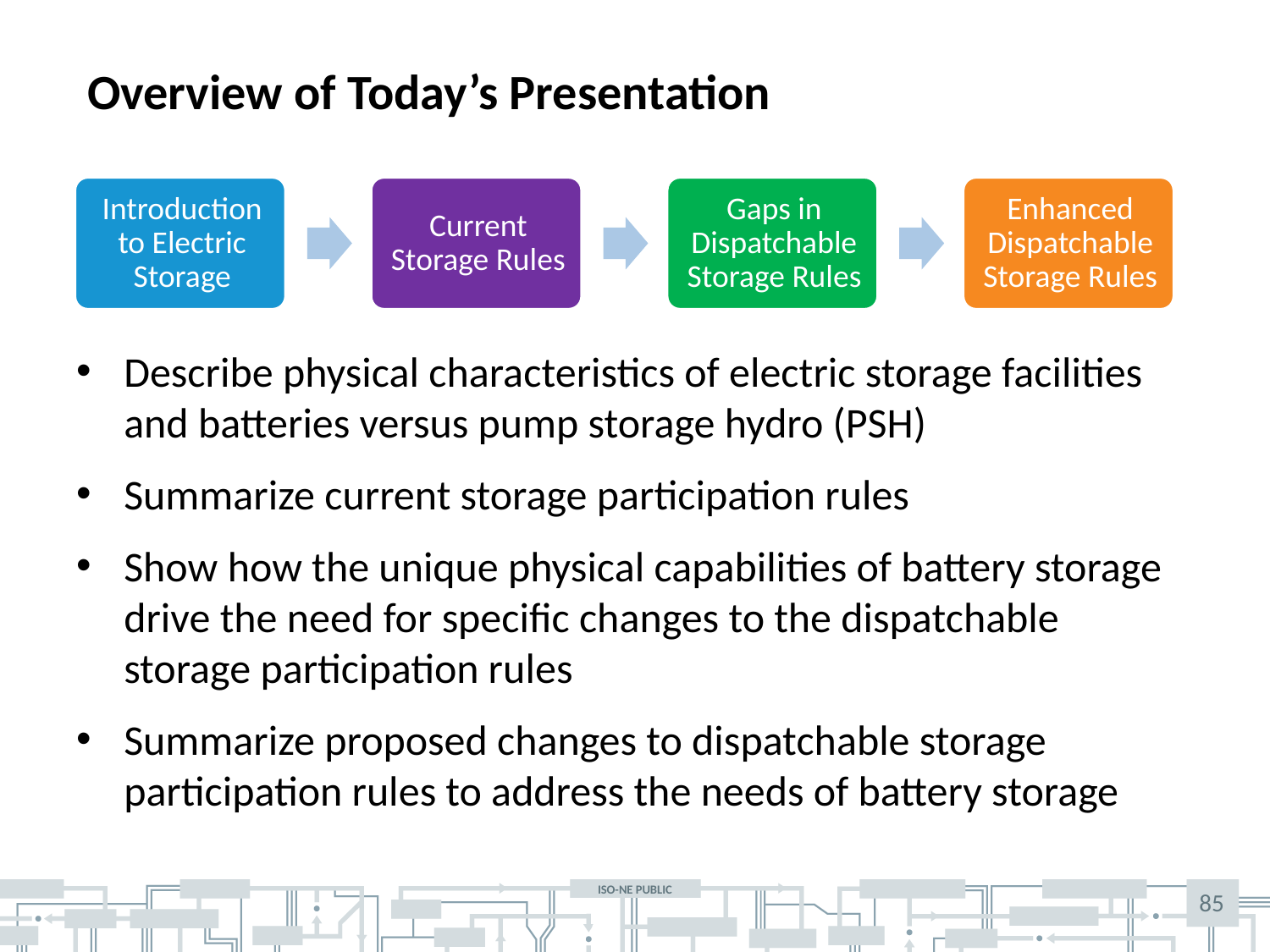

# Overview of Today’s Presentation
Introduction to Electric Storage

Current Storage Rules

Gaps in Dispatchable Storage Rules

Enhanced Dispatchable Storage Rules
Describe physical characteristics of electric storage facilities and batteries versus pump storage hydro (PSH)
Summarize current storage participation rules
Show how the unique physical capabilities of battery storage drive the need for specific changes to the dispatchable storage participation rules
Summarize proposed changes to dispatchable storage participation rules to address the needs of battery storage

85